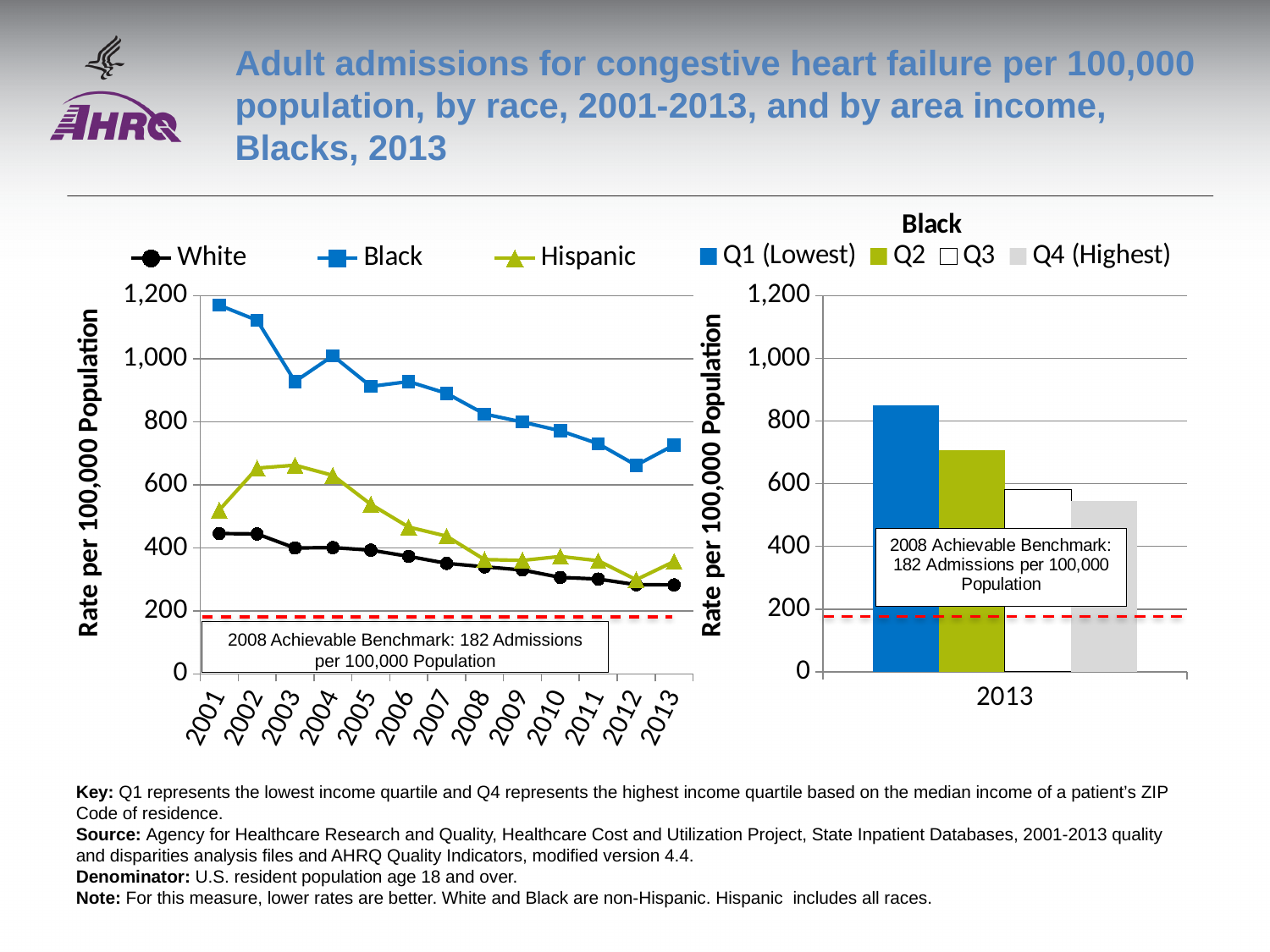

# Adult admissions for congestive heart failure per 100,000 population, by race, 2001-2013, and by area income, Blacks, 2013

### Chart

| Category | White | Black | Hispanic |
|---|---|---|---|
| 2001 | 445.4 | 1169.79 | 519.46 |
| 2002 | 444.14 | 1121.76 | 653.02 |
| 2003 | 399.5 | 927.82 | 662.23 |
| 2004 | 400.88 | 1009.32 | 629.92 |
| 2005 | 392.76 | 912.43 | 538.04 |
| 2006 | 373.02 | 927.51 | 465.87 |
| 2007 | 350.79 | 890.24 | 437.1 |
| 2008 | 339.89 | 824.58 | 362.81 |
| 2009 | 329.68 | 799.25 | 360.16 |
| 2010 | 306.32 | 771.44 | 372.7 |
| 2011 | 301.13 | 730.49 | 359.17 |
| 2012 | 283.16 | 662.17 | 298.91 |
| 2013 | 282.46 | 726.15 | 356.68 |

### Chart: Black

| Category | Q1 (Lowest) | Q2 | Q3 | Q4 (Highest) |
|---|---|---|---|---|
| 2013 | 851.1 | 707.0 | 581.4 | 544.7 |
2008 Achievable Benchmark: 182 Admissions per 100,000 Population
Key: Q1 represents the lowest income quartile and Q4 represents the highest income quartile based on the median income of a patient’s ZIP Code of residence.
Source: Agency for Healthcare Research and Quality, Healthcare Cost and Utilization Project, State Inpatient Databases, 2001‐2013 quality and disparities analysis files and AHRQ Quality Indicators, modified version 4.4.
Denominator: U.S. resident population age 18 and over.
Note: For this measure, lower rates are better. White and Black are non-Hispanic. Hispanic  includes all races.